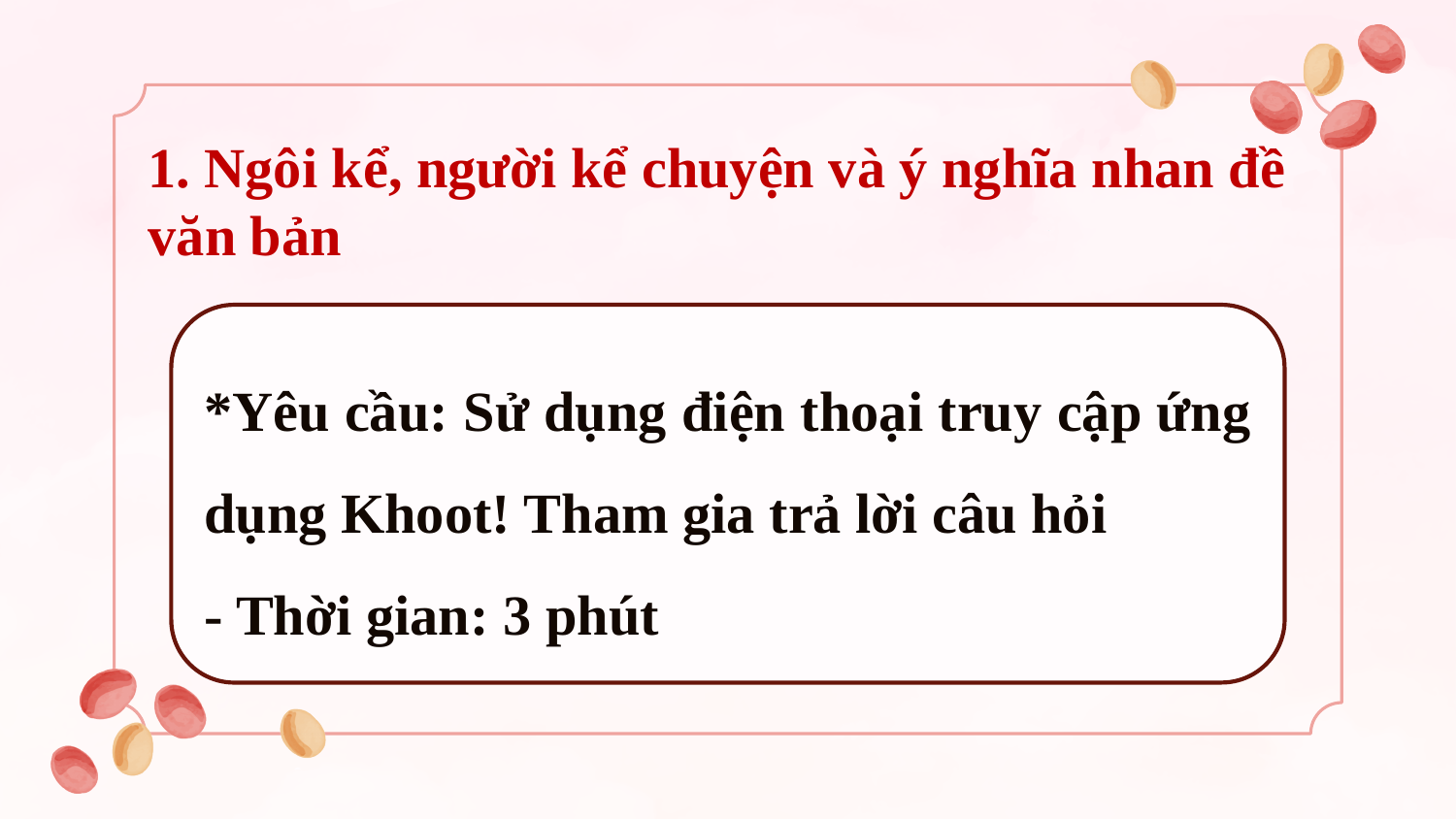

1. Ngôi kể, người kể chuyện và ý nghĩa nhan đề văn bản
*Yêu cầu: Sử dụng điện thoại truy cập ứng dụng Khoot! Tham gia trả lời câu hỏi
- Thời gian: 3 phút